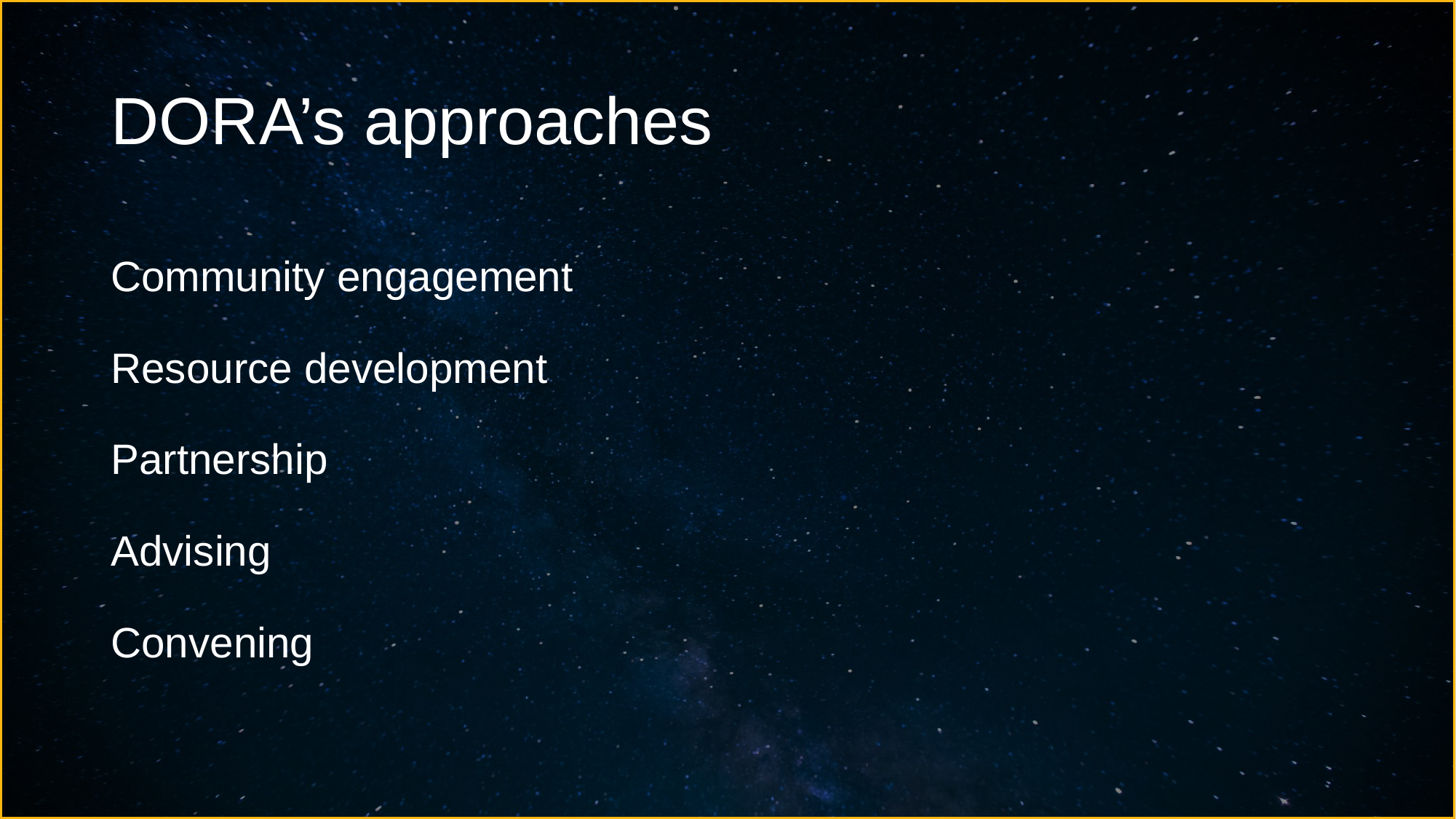

# DORA’s approaches
Community engagement
Resource development
Partnership
Advising
Convening